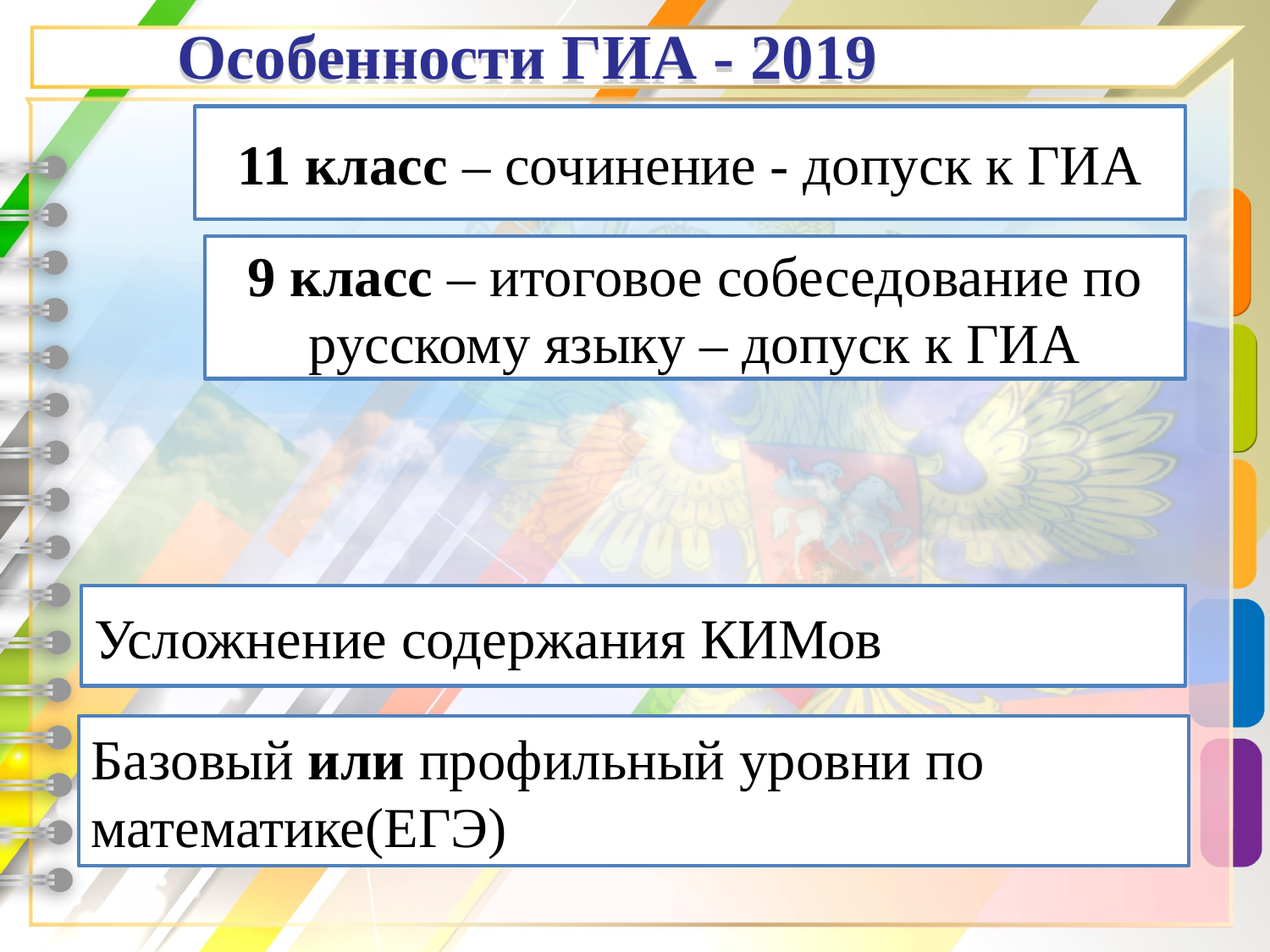

Особенности ГИА - 2019

11 класс – сочинение - допуск к ГИА
9 класс – итоговое собеседование по русскому языку – допуск к ГИА
Усложнение содержания КИМов
Базовый или профильный уровни по математике(ЕГЭ)